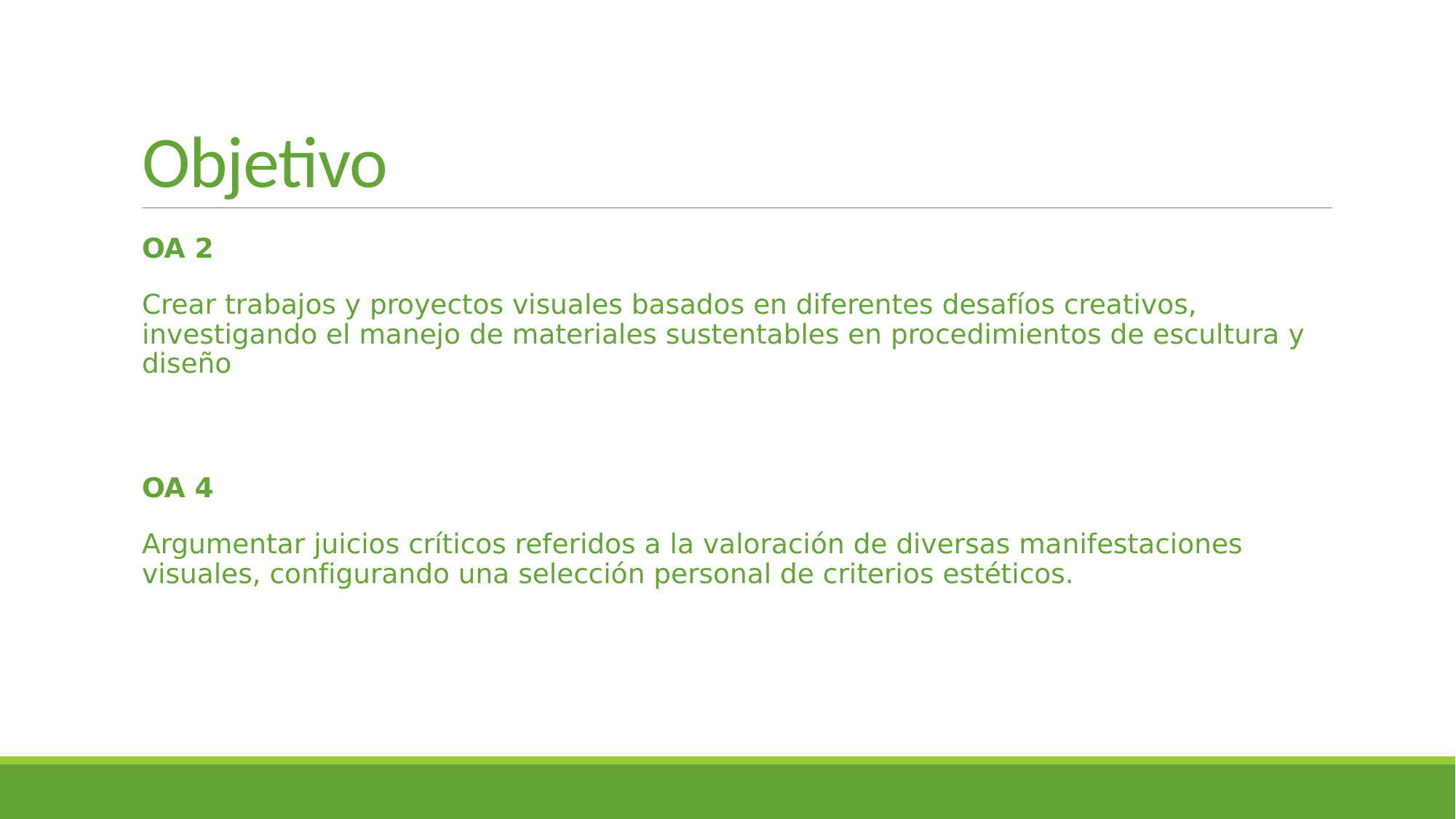

# Objetivo
OA 2
Crear trabajos y proyectos visuales basados en diferentes desafíos creativos, investigando el manejo de materiales sustentables en procedimientos de escultura y diseño

OA 4
Argumentar juicios críticos referidos a la valoración de diversas manifestaciones visuales, configurando una selección personal de criterios estéticos.